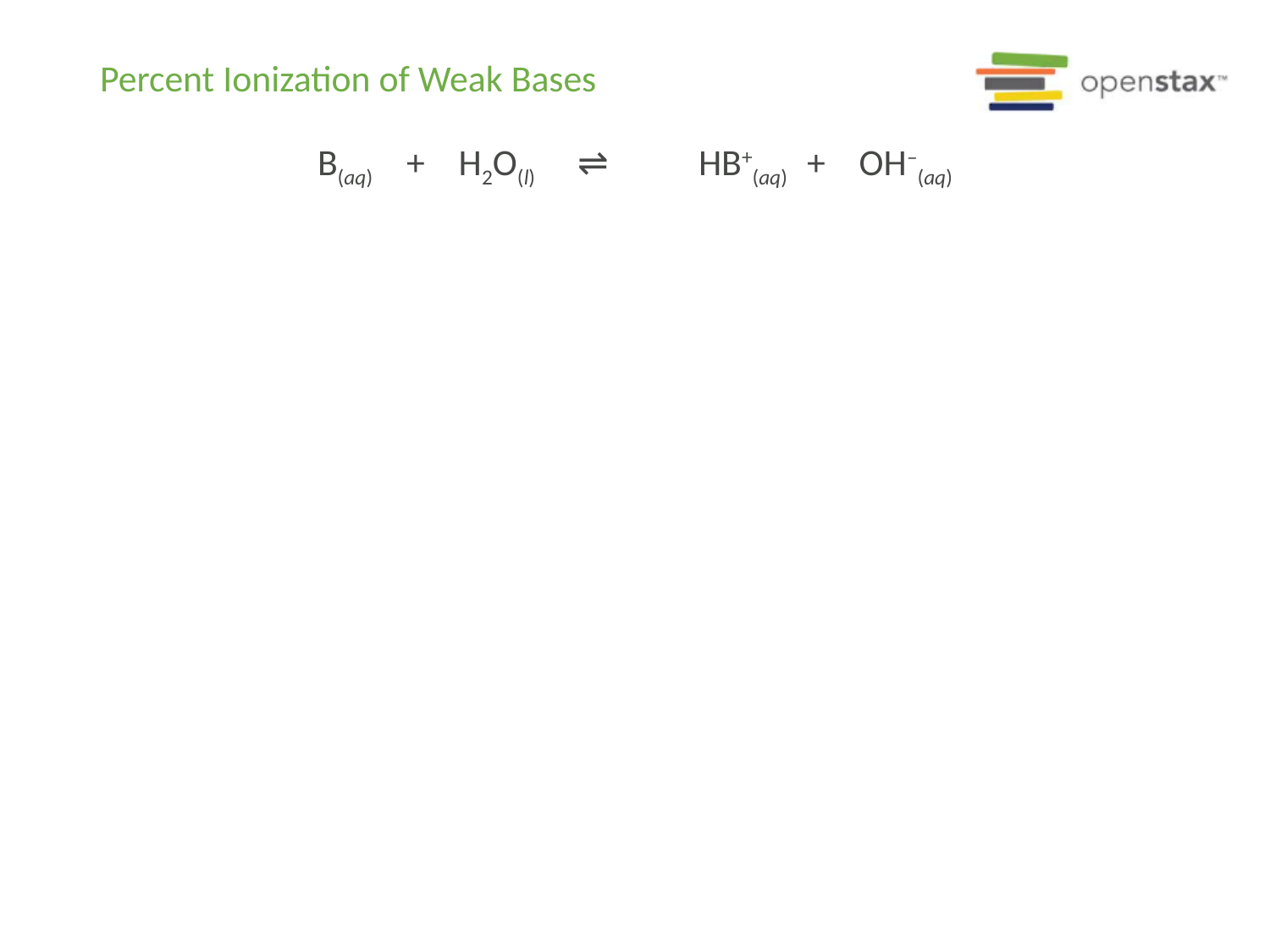

# Percent Ionization of Weak Bases
B(aq)    +    H2O(l)     ⇌ 	HB+(aq)    +    OH–(aq)